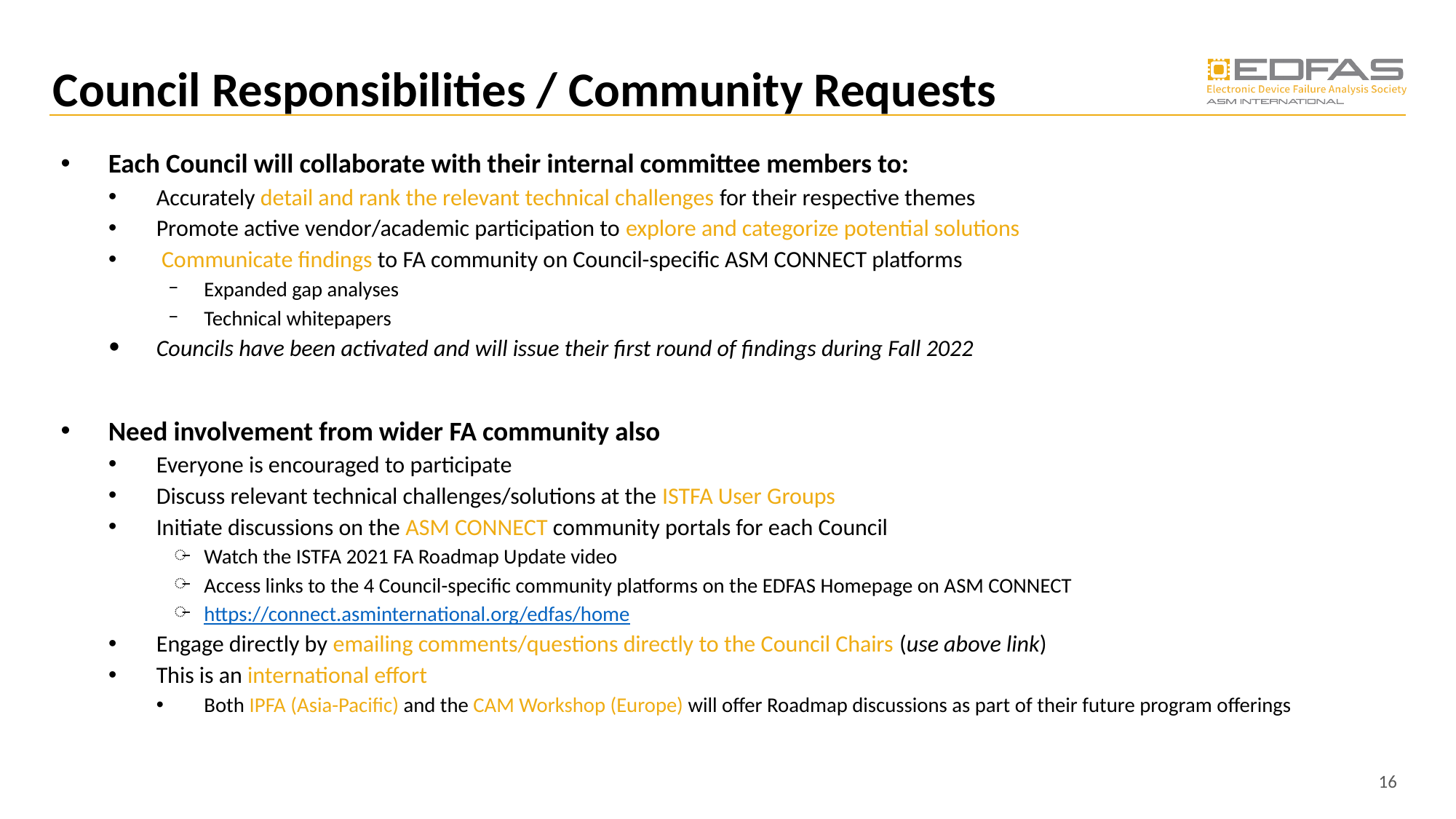

# Council Responsibilities / Community Requests
Each Council will collaborate with their internal committee members to:
Accurately detail and rank the relevant technical challenges for their respective themes
Promote active vendor/academic participation to explore and categorize potential solutions
 Communicate findings to FA community on Council-specific ASM CONNECT platforms
Expanded gap analyses
Technical whitepapers
Councils have been activated and will issue their first round of findings during Fall 2022

Need involvement from wider FA community also
Everyone is encouraged to participate
Discuss relevant technical challenges/solutions at the ISTFA User Groups
Initiate discussions on the ASM CONNECT community portals for each Council
Watch the ISTFA 2021 FA Roadmap Update video
Access links to the 4 Council-specific community platforms on the EDFAS Homepage on ASM CONNECT
https://connect.asminternational.org/edfas/home
Engage directly by emailing comments/questions directly to the Council Chairs (use above link)
This is an international effort
Both IPFA (Asia-Pacific) and the CAM Workshop (Europe) will offer Roadmap discussions as part of their future program offerings
16